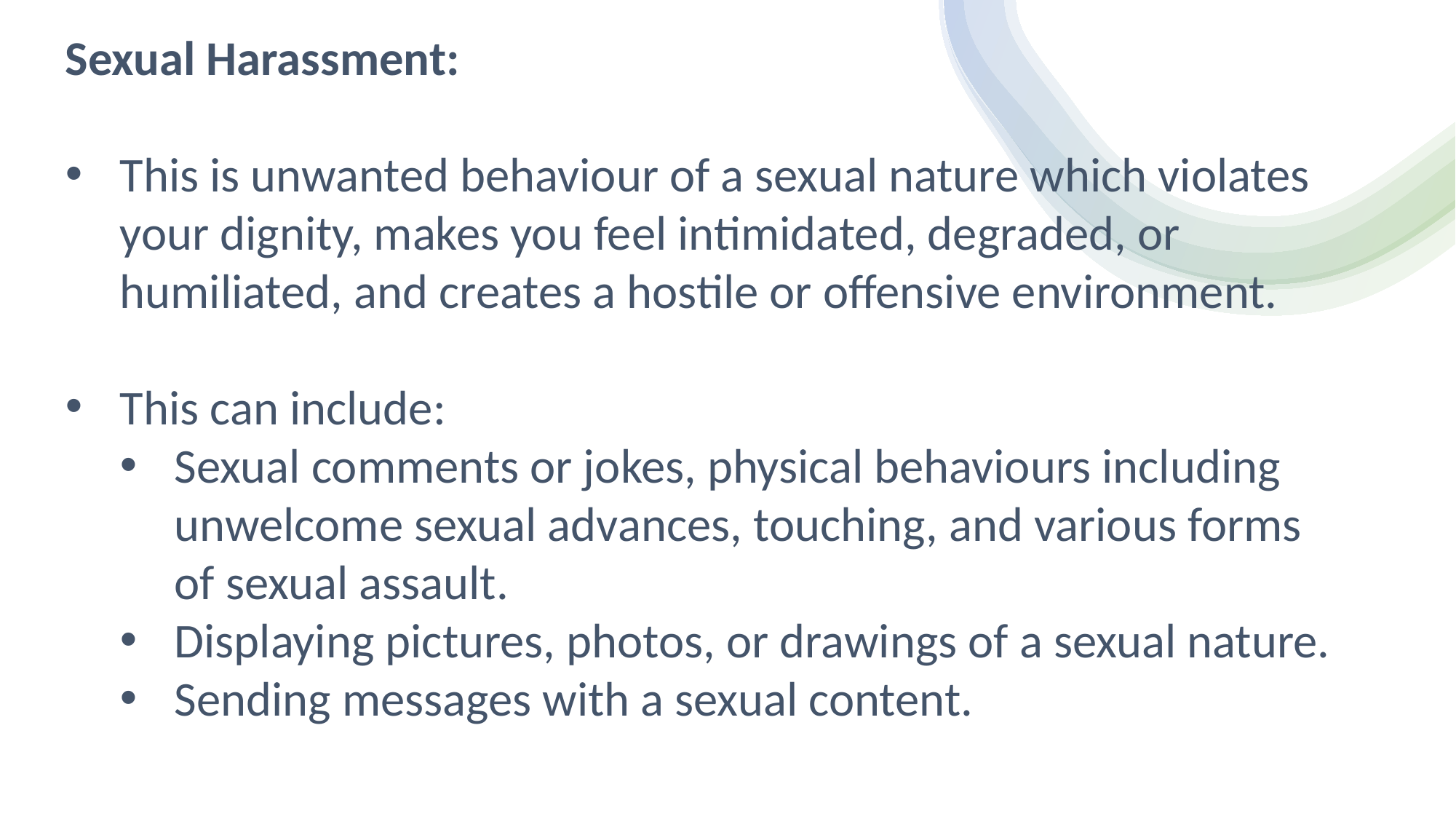

Sexual Harassment:

This is unwanted behaviour of a sexual nature which violates your dignity, makes you feel intimidated, degraded, or humiliated, and creates a hostile or offensive environment.

This can include:
Sexual comments or jokes, physical behaviours including unwelcome sexual advances, touching, and various forms of sexual assault.
Displaying pictures, photos, or drawings of a sexual nature.
Sending messages with a sexual content.